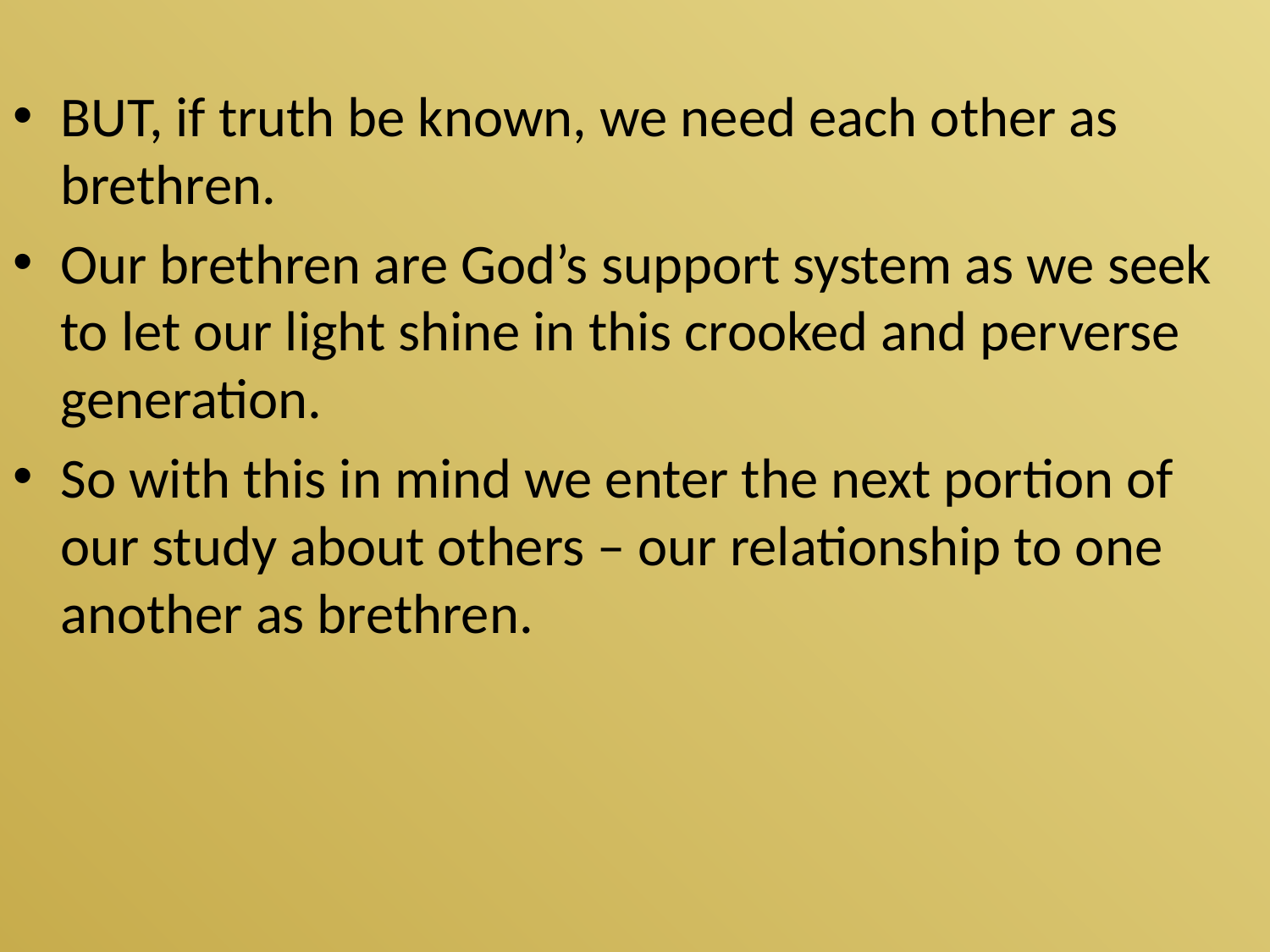

BUT, if truth be known, we need each other as brethren.
Our brethren are God’s support system as we seek to let our light shine in this crooked and perverse generation.
So with this in mind we enter the next portion of our study about others – our relationship to one another as brethren.